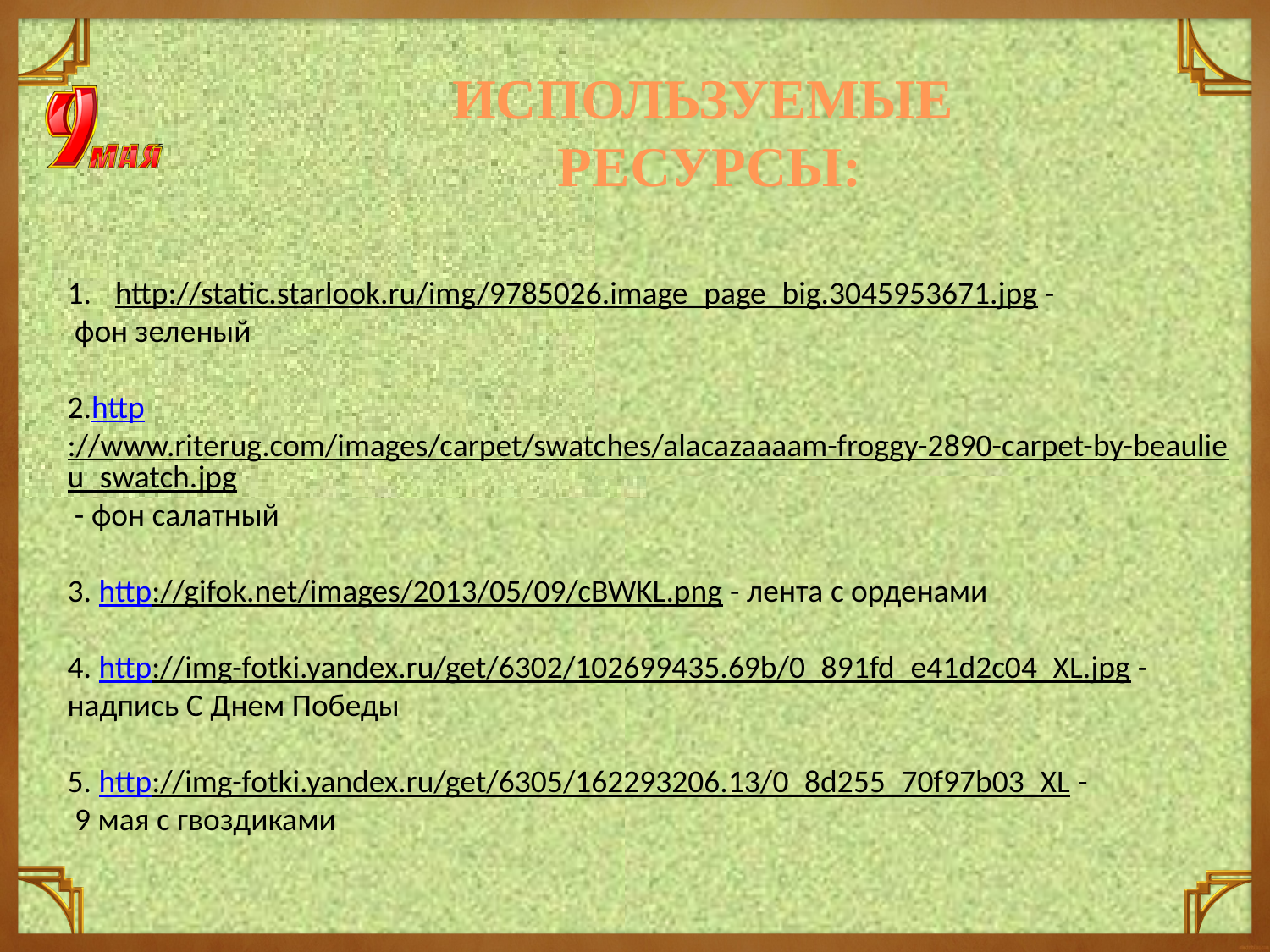

ИСПОЛЬЗУЕМЫЕ
РЕСУРСЫ:
http://static.starlook.ru/img/9785026.image_page_big.3045953671.jpg -
 фон зеленый

2.http://www.riterug.com/images/carpet/swatches/alacazaaaam-froggy-2890-carpet-by-beaulieu_swatch.jpg - фон салатный

3. http://gifok.net/images/2013/05/09/cBWKL.png - лента с орденами

4. http://img-fotki.yandex.ru/get/6302/102699435.69b/0_891fd_e41d2c04_XL.jpg - надпись С Днем Победы

5. http://img-fotki.yandex.ru/get/6305/162293206.13/0_8d255_70f97b03_XL -
 9 мая с гвоздиками